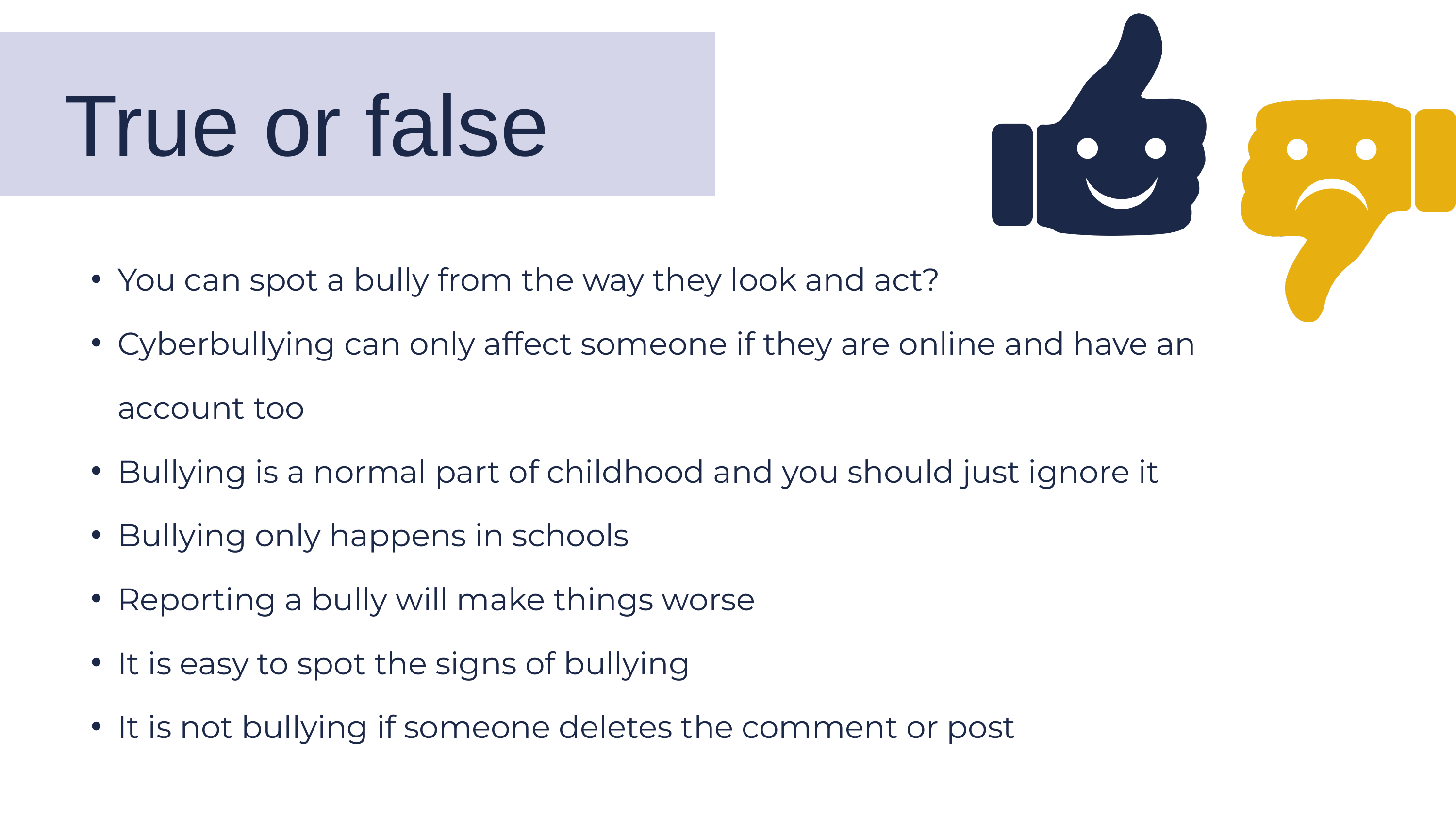

True or false
You can spot a bully from the way they look and act?
Cyberbullying can only affect someone if they are online and have an account too
Bullying is a normal part of childhood and you should just ignore it
Bullying only happens in schools
Reporting a bully will make things worse
It is easy to spot the signs of bullying
It is not bullying if someone deletes the comment or post